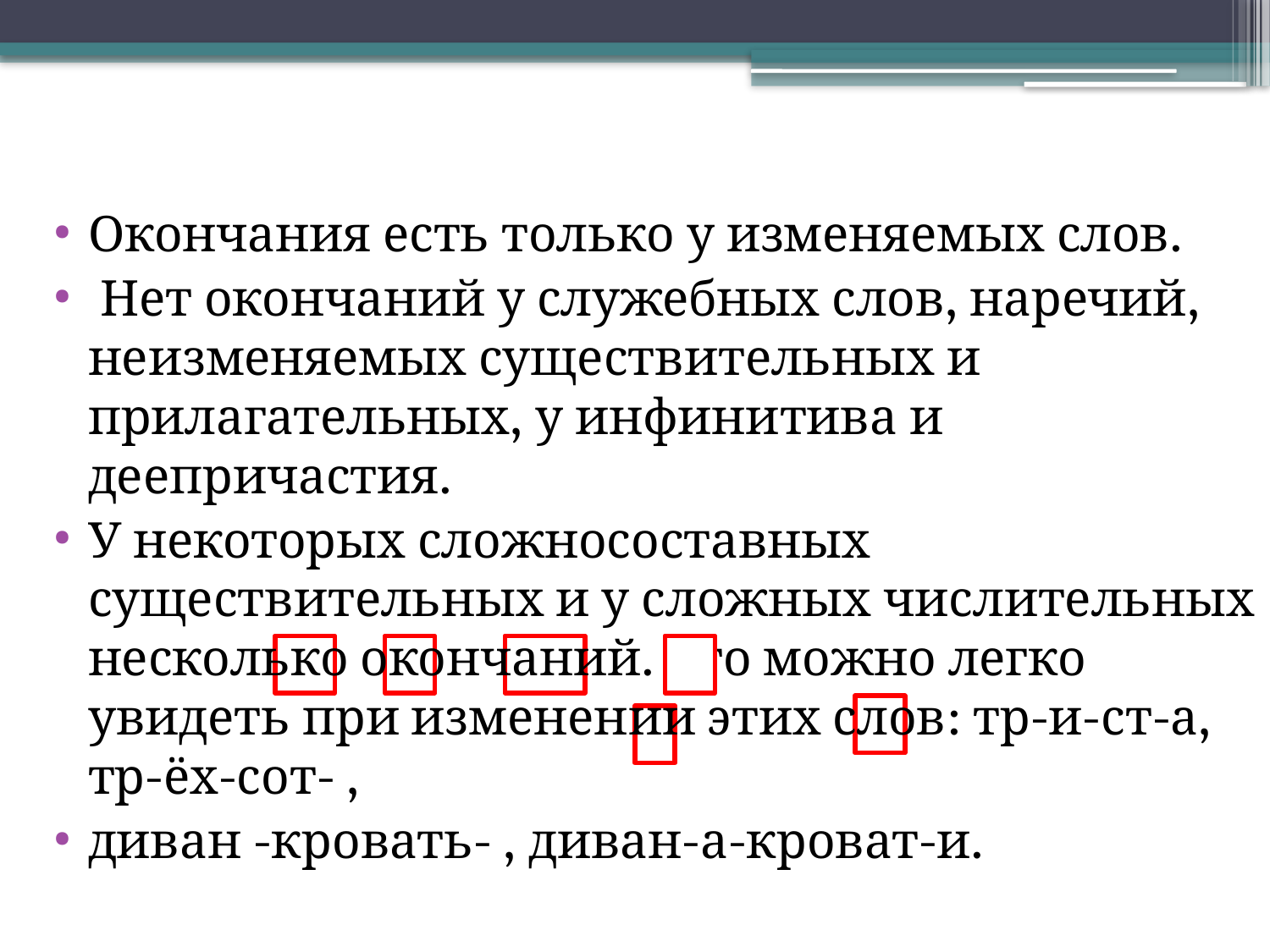

#
Окончания есть только у изменяемых слов.
 Нет окончаний у служебных слов, наречий, неизменяемых существительных и прилагательных, у инфинитива и деепричастия.
У некоторых сложносоставных существительных и у сложных числительных несколько окончаний. Это можно легко увидеть при изменении этих слов: тр-и-ст-а, тр-ёх-сот- ,
диван -кровать- , диван-а-кроват-и.